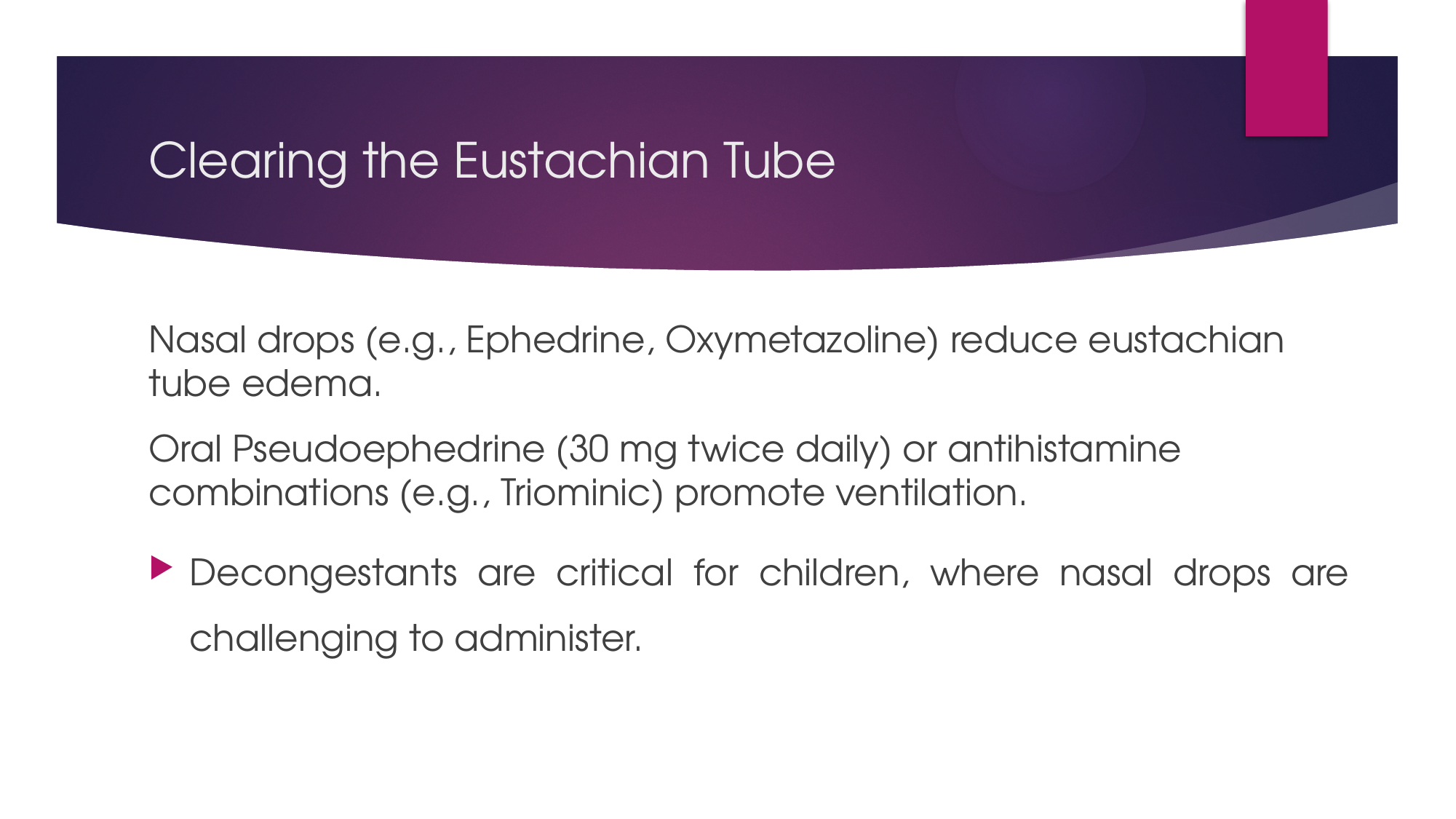

# Clearing the Eustachian Tube
Nasal drops (e.g., Ephedrine, Oxymetazoline) reduce eustachian tube edema.
Oral Pseudoephedrine (30 mg twice daily) or antihistamine combinations (e.g., Triominic) promote ventilation.
Decongestants are critical for children, where nasal drops are challenging to administer.